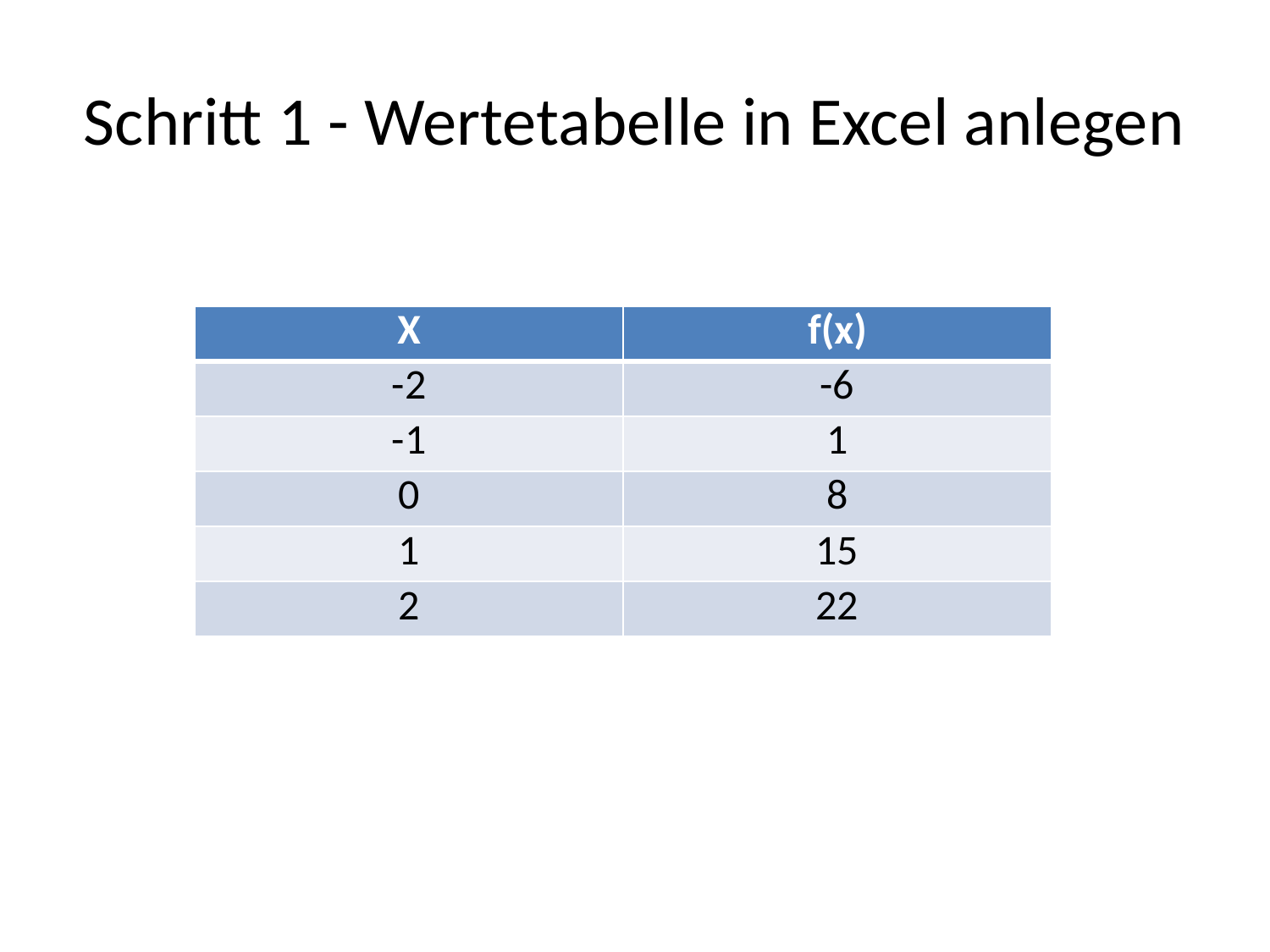

# Schritt 1 - Wertetabelle in Excel anlegen
| X | f(x) |
| --- | --- |
| -2 | -6 |
| -1 | 1 |
| 0 | 8 |
| 1 | 15 |
| 2 | 22 |